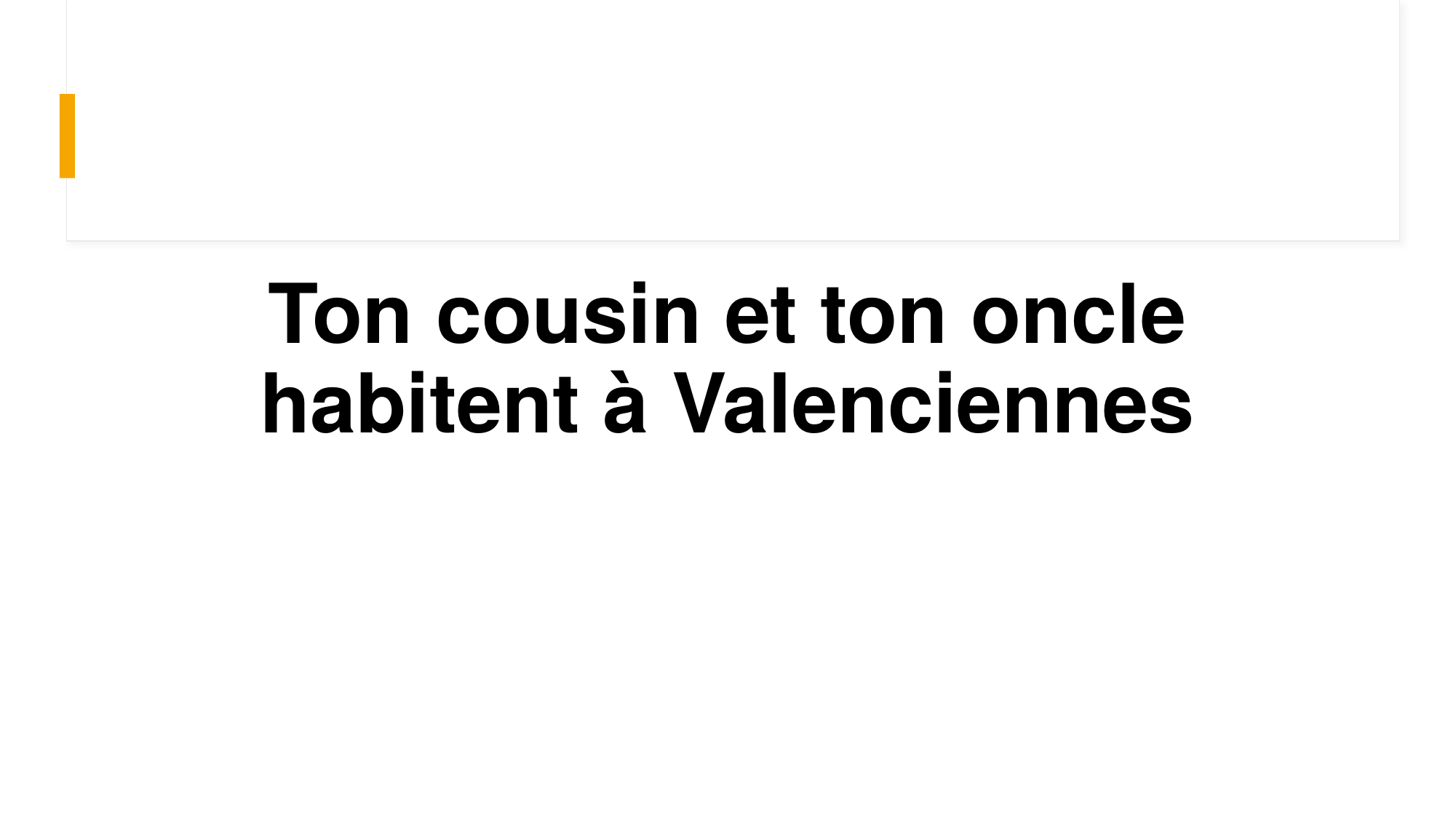

# Ton cousin et ton oncle habitent à Valenciennes